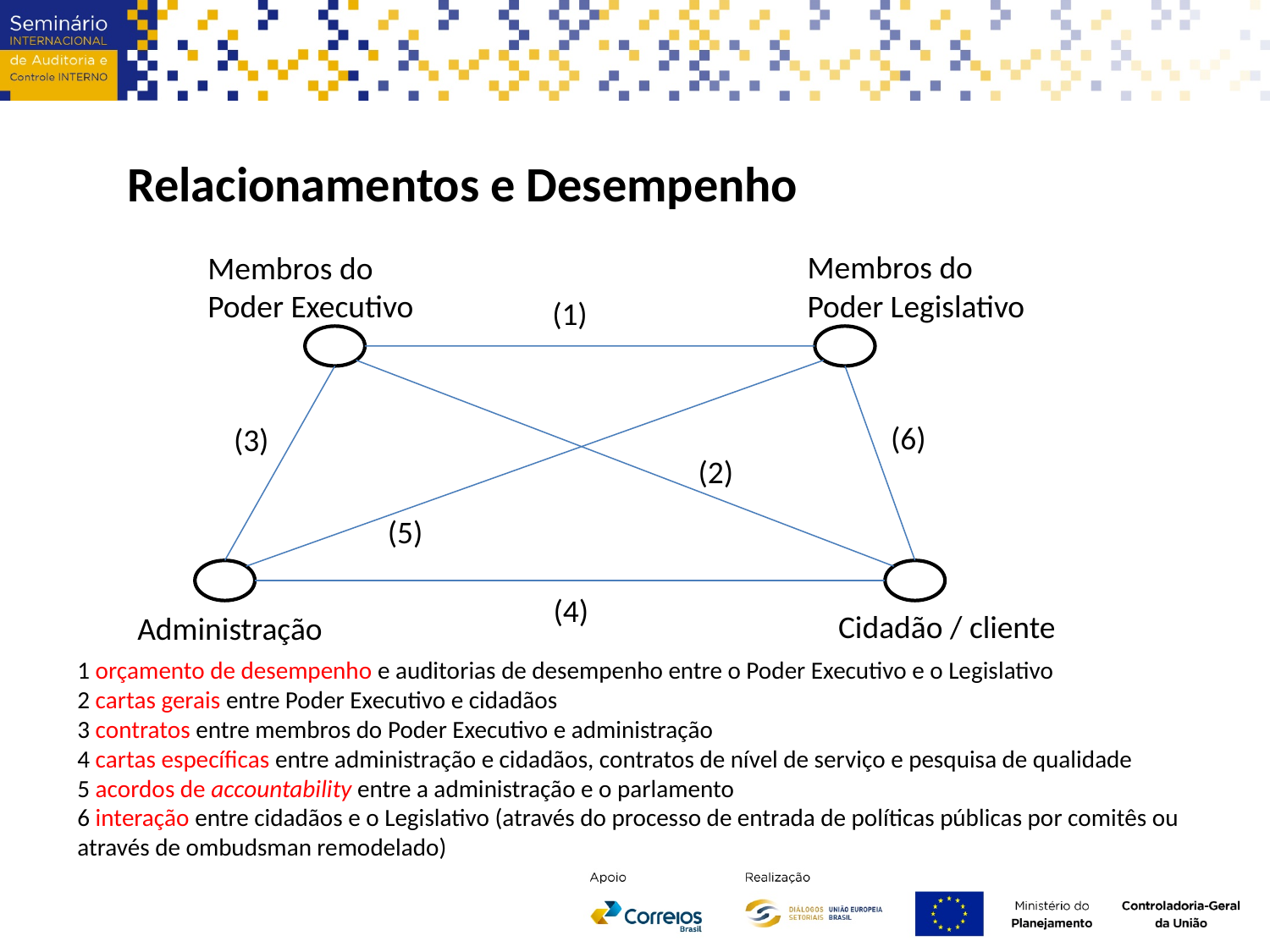

Relacionamentos e Desempenho

Membros do Poder Legislativo
Membros do Poder Executivo
(1)

(6)
(3)
(2)
(5)

(4)
Cidadão / cliente
Administração
1 orçamento de desempenho e auditorias de desempenho entre o Poder Executivo e o Legislativo
2 cartas gerais entre Poder Executivo e cidadãos
3 contratos entre membros do Poder Executivo e administração
4 cartas específicas entre administração e cidadãos, contratos de nível de serviço e pesquisa de qualidade
5 acordos de accountability entre a administração e o parlamento
6 interação entre cidadãos e o Legislativo (através do processo de entrada de políticas públicas por comitês ou através de ombudsman remodelado)